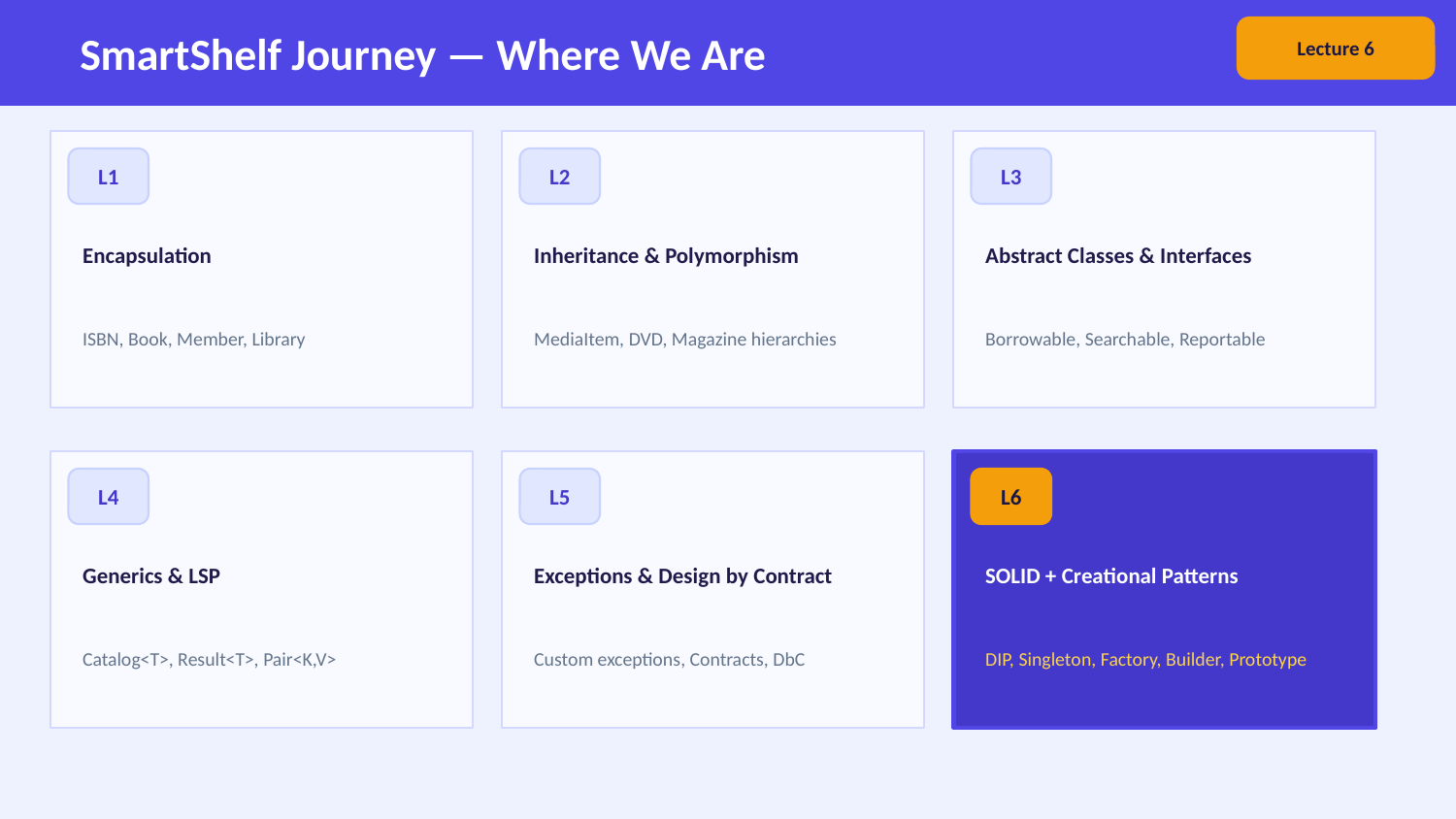

SmartShelf Journey — Where We Are

Lecture 6

L1

L2

L3
Encapsulation
Inheritance & Polymorphism
Abstract Classes & Interfaces
ISBN, Book, Member, Library
MediaItem, DVD, Magazine hierarchies
Borrowable, Searchable, Reportable

L4

L5

L6
Generics & LSP
Exceptions & Design by Contract
SOLID + Creational Patterns
Catalog<T>, Result<T>, Pair<K,V>
Custom exceptions, Contracts, DbC
DIP, Singleton, Factory, Builder, Prototype